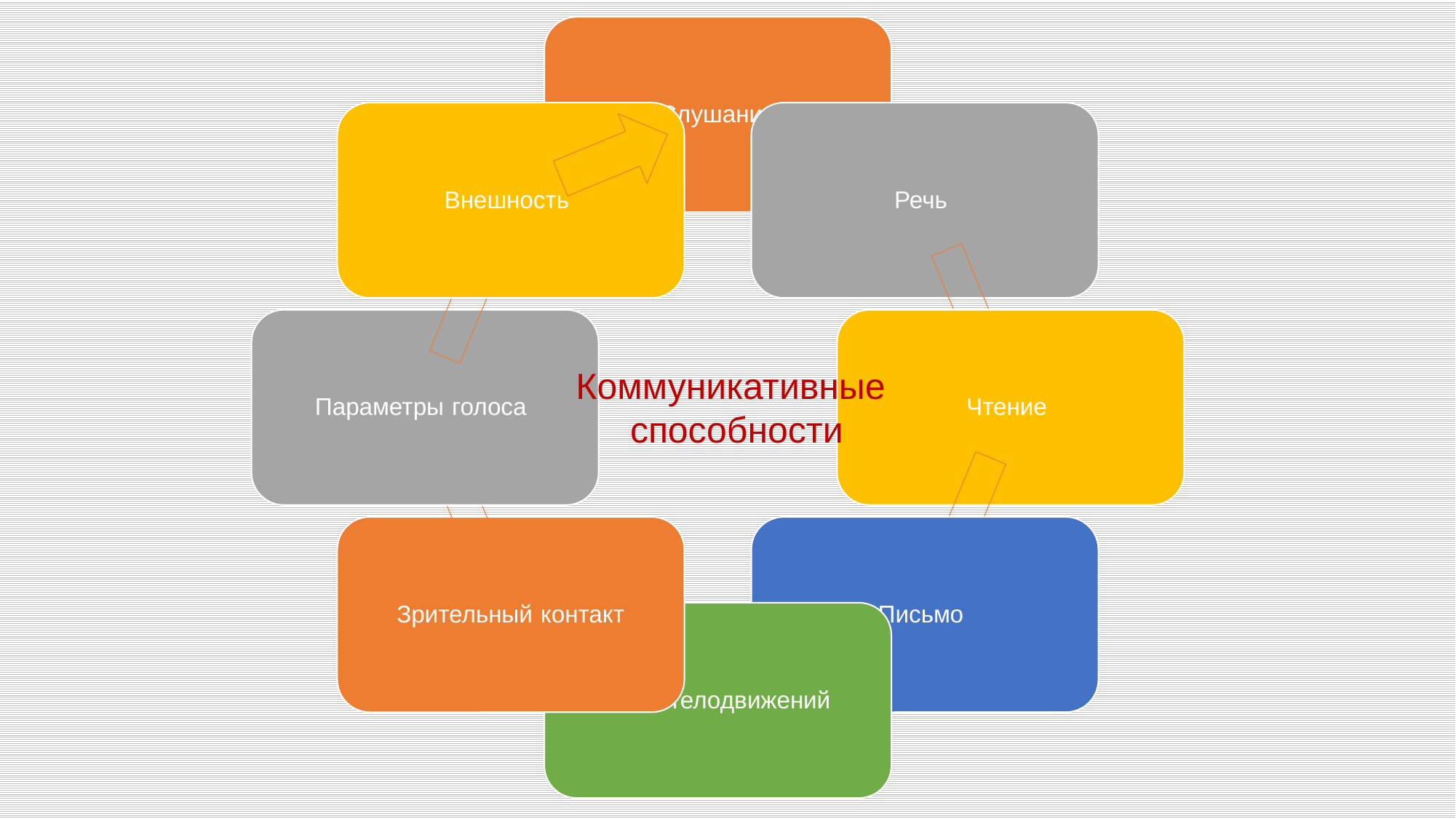

Слушание
Речь
Чтение
Письмо
Язык телодвижений
Зрительный контакт
Параметры голоса
Внешность
Коммуникативные
способности